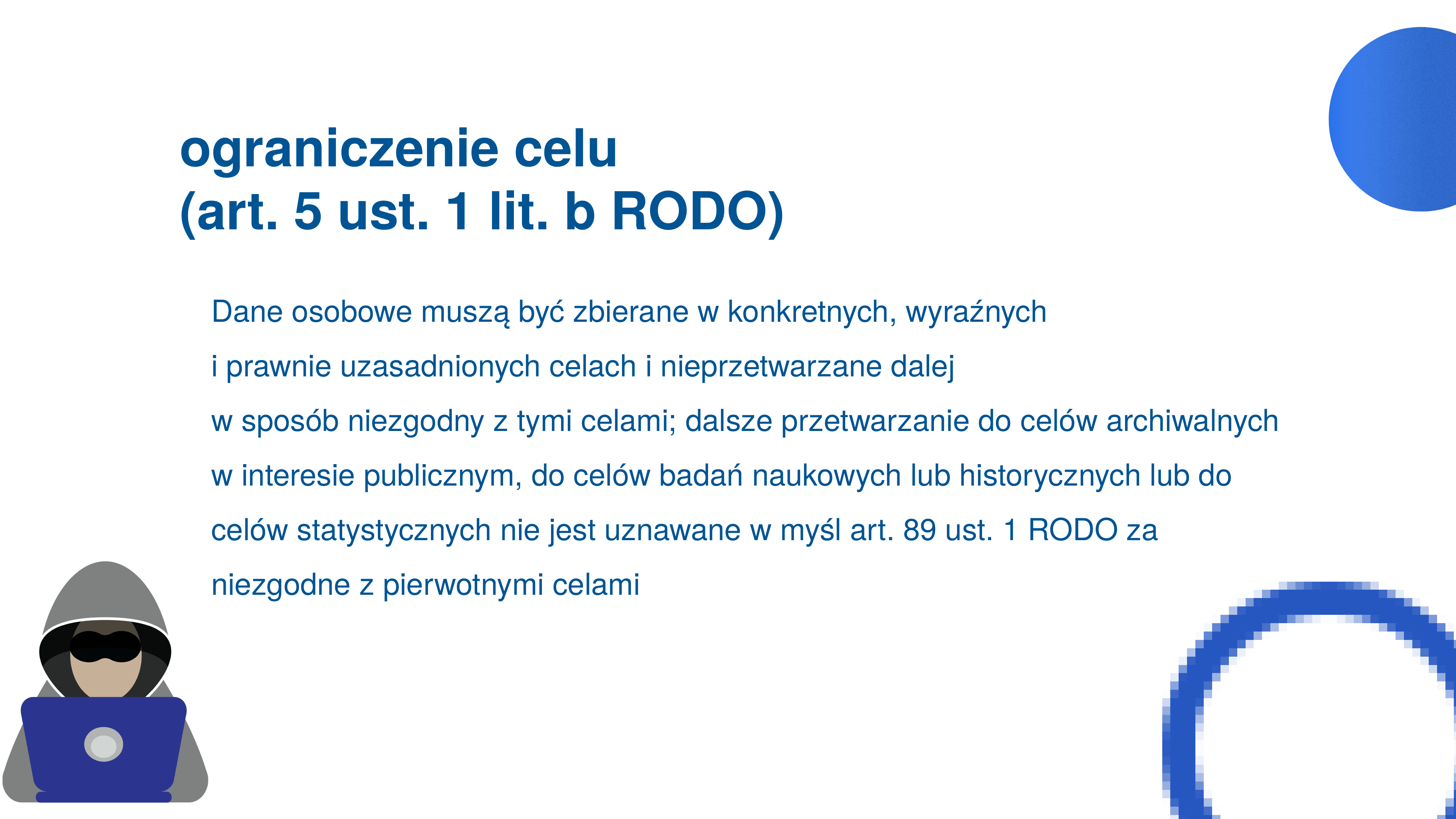

ograniczenie celu
(art. 5 ust. 1 lit. b RODO)
Dane osobowe muszą być zbierane w konkretnych, wyraźnych
i prawnie uzasadnionych celach i nieprzetwarzane dalej
w sposób niezgodny z tymi celami; dalsze przetwarzanie do celów archiwalnych w interesie publicznym, do celów badań naukowych lub historycznych lub do celów statystycznych nie jest uznawane w myśl art. 89 ust. 1 RODO za niezgodne z pierwotnymi celami